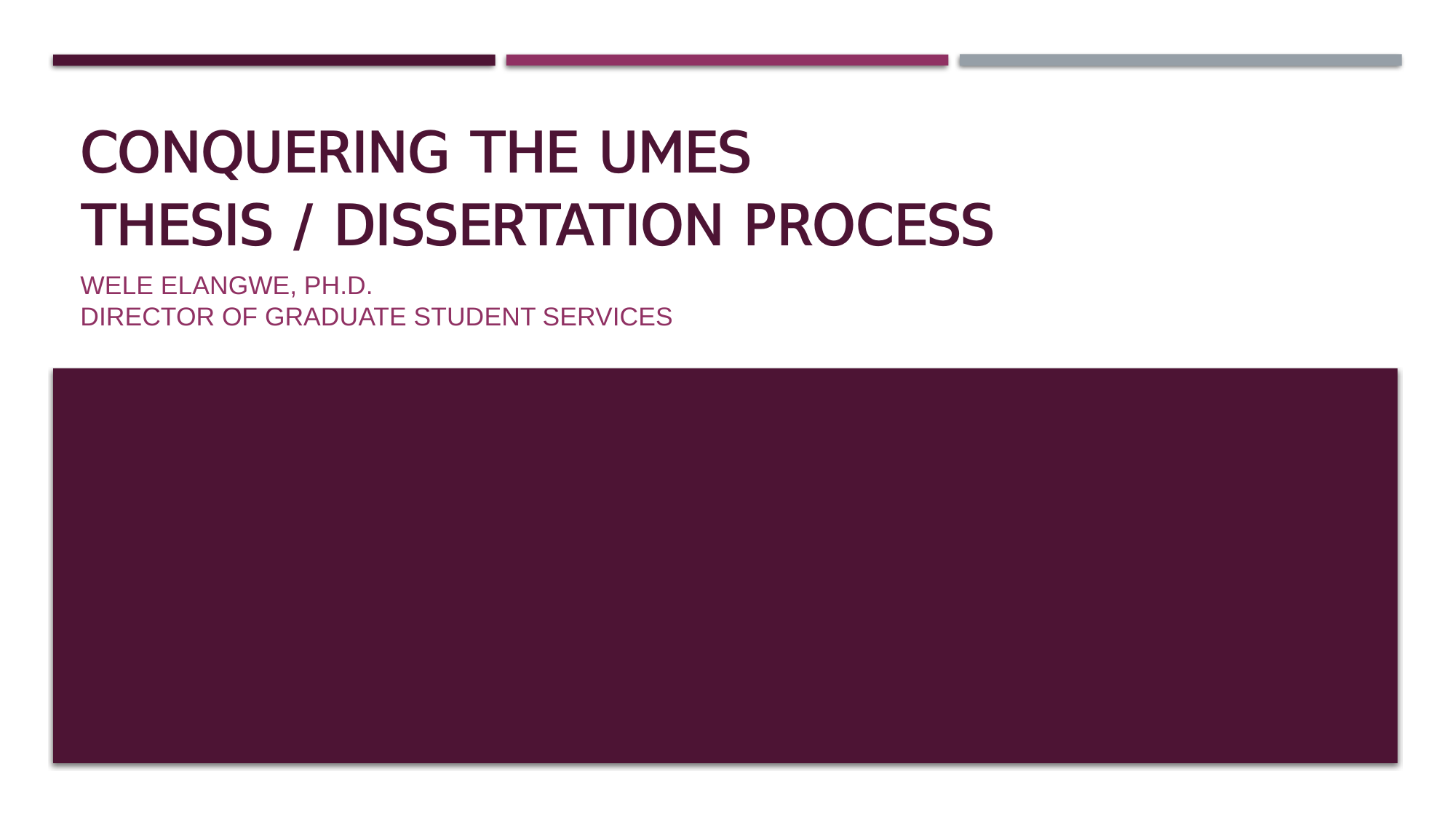

# Conquering the UMES Thesis / Dissertation Process
Wele Elangwe, Ph.D.
Director of graduate student services